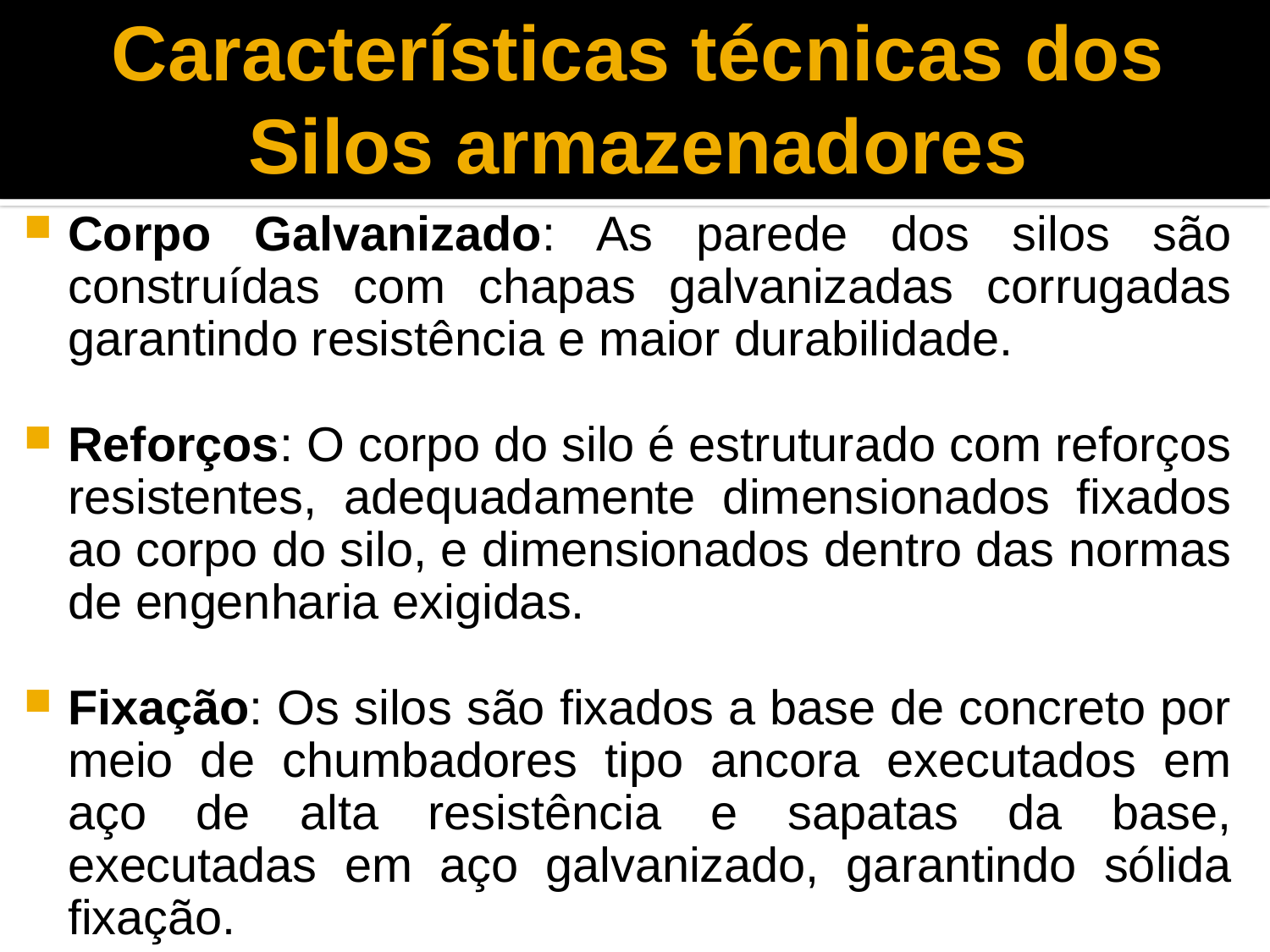

# Características técnicas dos Silos armazenadores
Corpo Galvanizado: As parede dos silos são construídas com chapas galvanizadas corrugadas garantindo resistência e maior durabilidade.

Reforços: O corpo do silo é estruturado com reforços resistentes, adequadamente dimensionados fixados ao corpo do silo, e dimensionados dentro das normas de engenharia exigidas.

Fixação: Os silos são fixados a base de concreto por meio de chumbadores tipo ancora executados em aço de alta resistência e sapatas da base, executadas em aço galvanizado, garantindo sólida fixação.